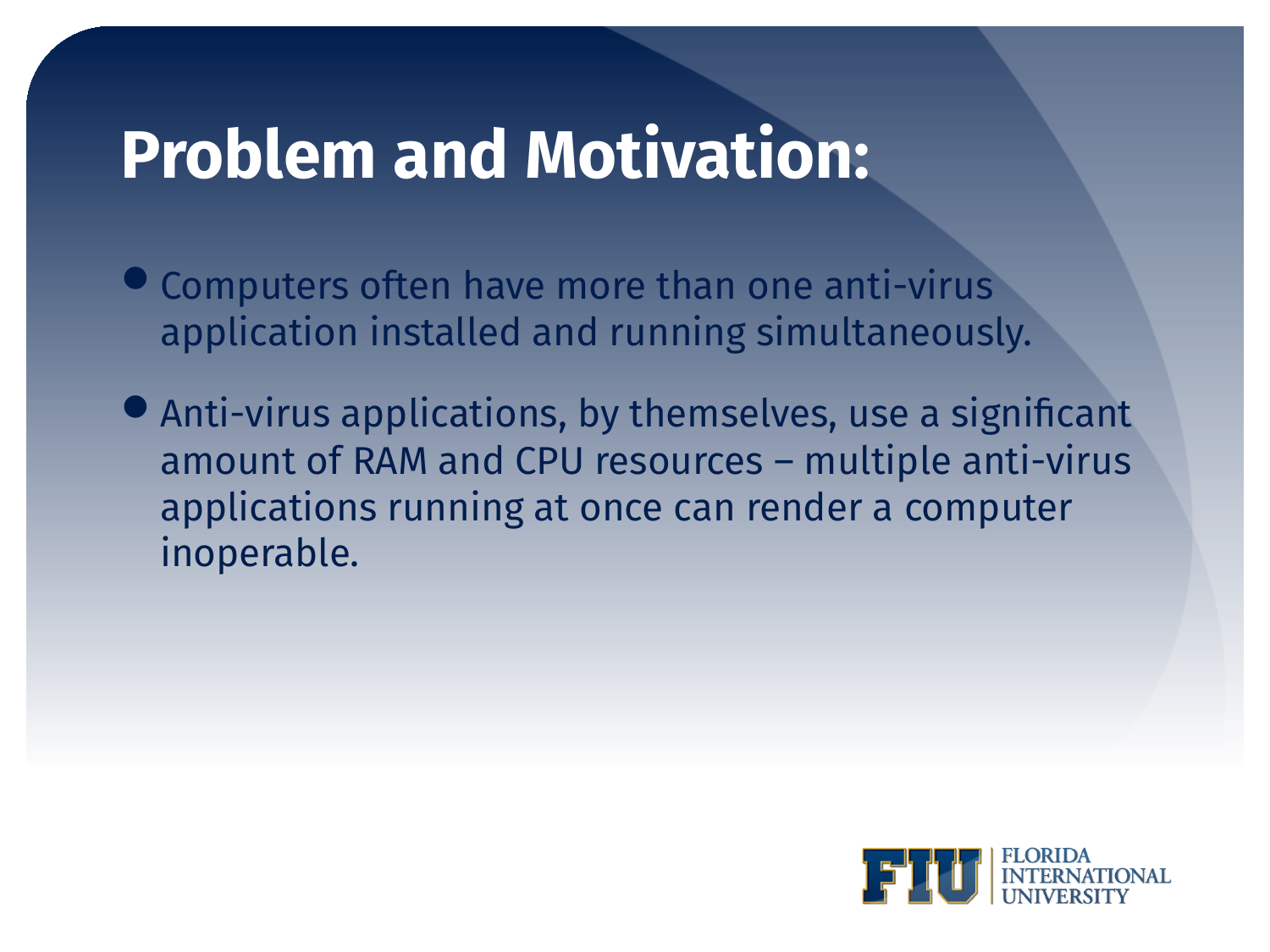

# Problem and Motivation:
Computers often have more than one anti-virus application installed and running simultaneously.
Anti-virus applications, by themselves, use a significant amount of RAM and CPU resources – multiple anti-virus applications running at once can render a computer inoperable.